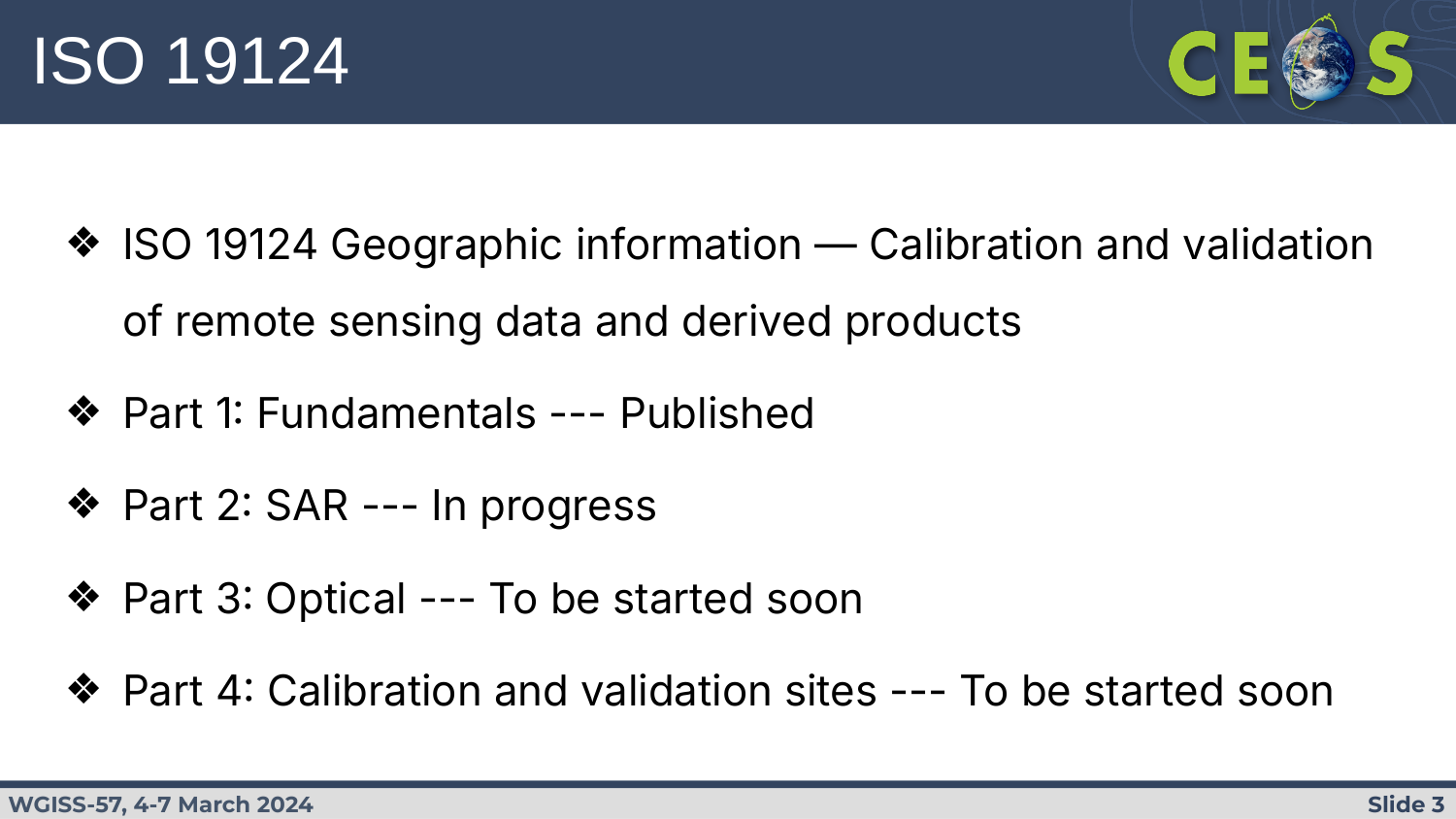

# ISO 19124
ISO 19124 Geographic information — Calibration and validation of remote sensing data and derived products
Part 1: Fundamentals --- Published
Part 2: SAR --- In progress
Part 3: Optical --- To be started soon
Part 4: Calibration and validation sites --- To be started soon